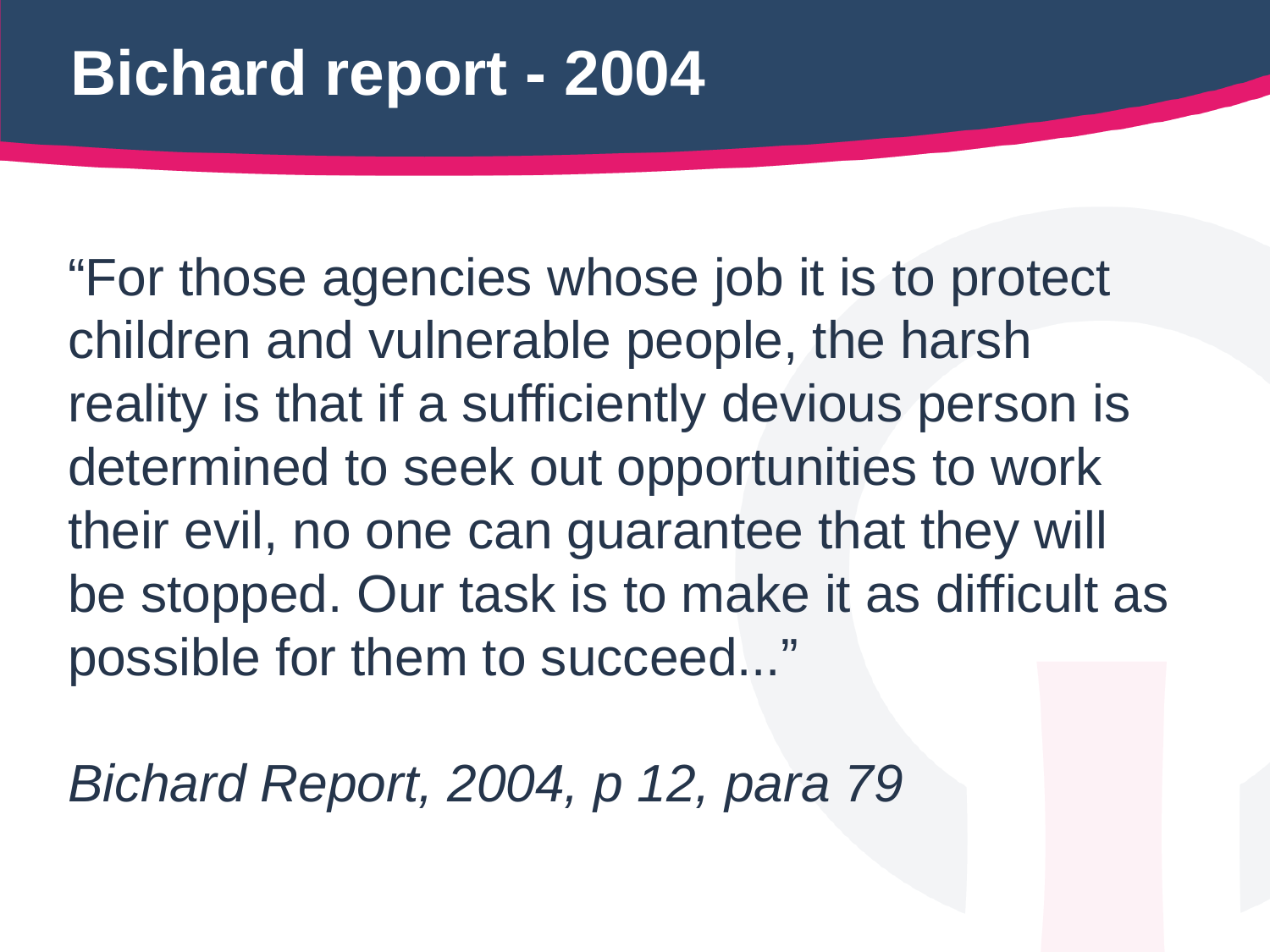

# Bichard report - 2004
“For those agencies whose job it is to protect children and vulnerable people, the harsh reality is that if a sufficiently devious person is determined to seek out opportunities to work their evil, no one can guarantee that they will be stopped. Our task is to make it as difficult as possible for them to succeed...”

Bichard Report, 2004, p 12, para 79